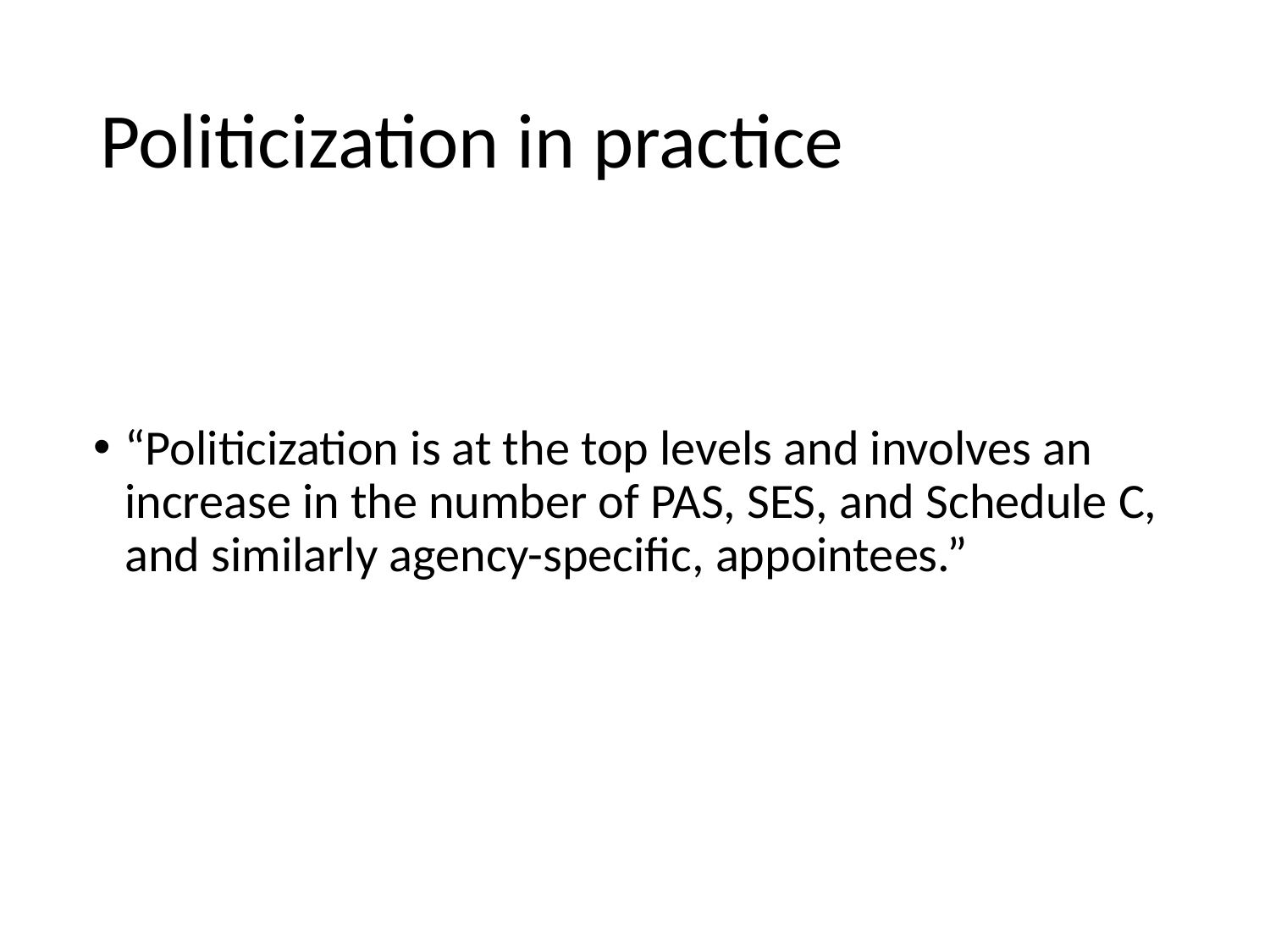

# Politicization in practice
“Politicization is at the top levels and involves an increase in the number of PAS, SES, and Schedule C, and similarly agency-specific, appointees.”